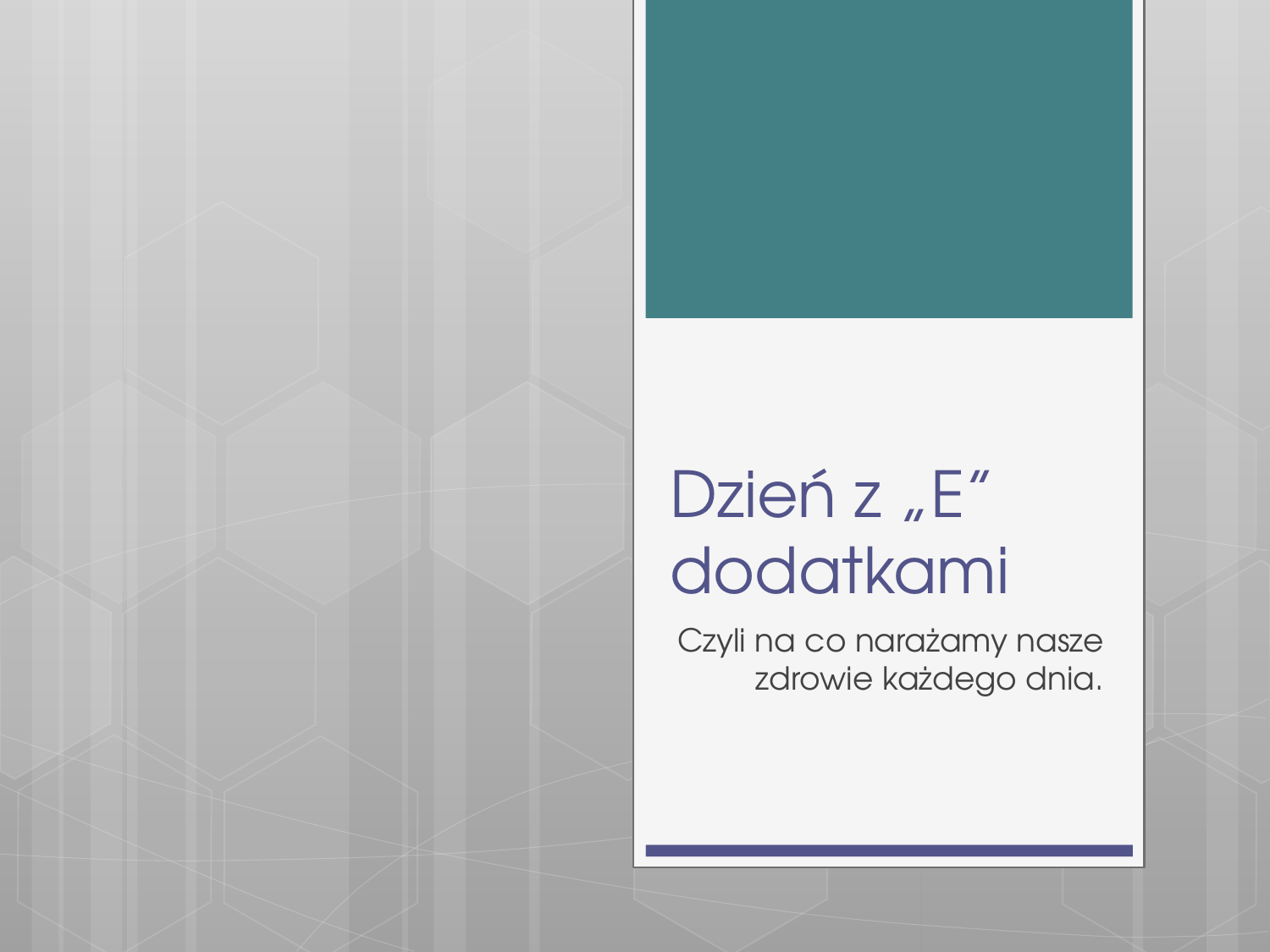

# Dzień z „E” dodatkami
Czyli na co narażamy nasze zdrowie każdego dnia.